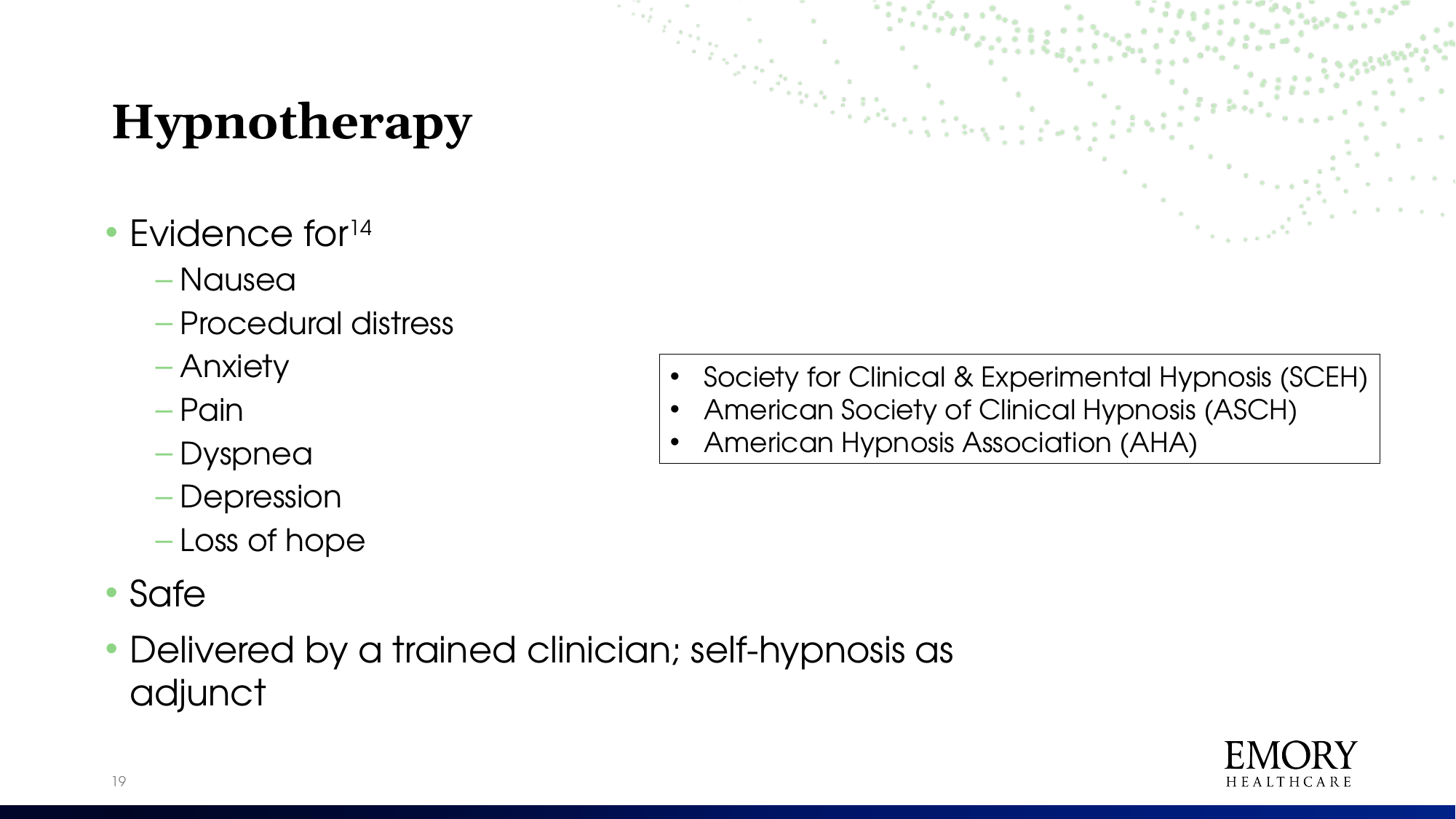

# Hypnotherapy
Evidence for14
Nausea
Procedural distress
Anxiety
Pain
Dyspnea
Depression
Loss of hope
Safe
Delivered by a trained clinician; self-hypnosis as adjunct
Society for Clinical & Experimental Hypnosis (SCEH)
American Society of Clinical Hypnosis (ASCH)
American Hypnosis Association (AHA)